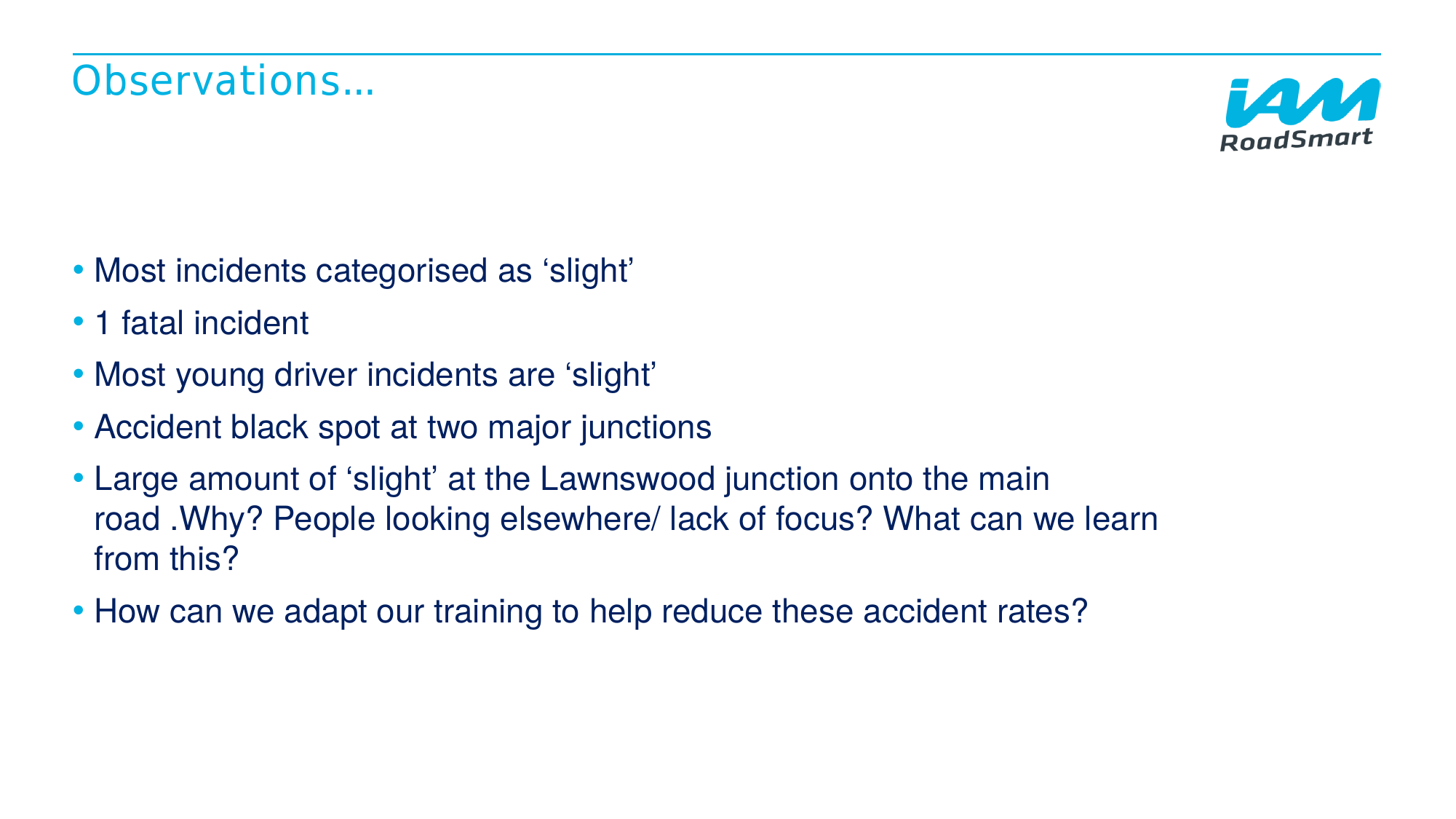

# Observations…
Most incidents categorised as ‘slight’
1 fatal incident
Most young driver incidents are ‘slight’
Accident black spot at two major junctions
Large amount of ‘slight’ at the Lawnswood junction onto the main road .Why? People looking elsewhere/ lack of focus? What can we learn from this?
How can we adapt our training to help reduce these accident rates?